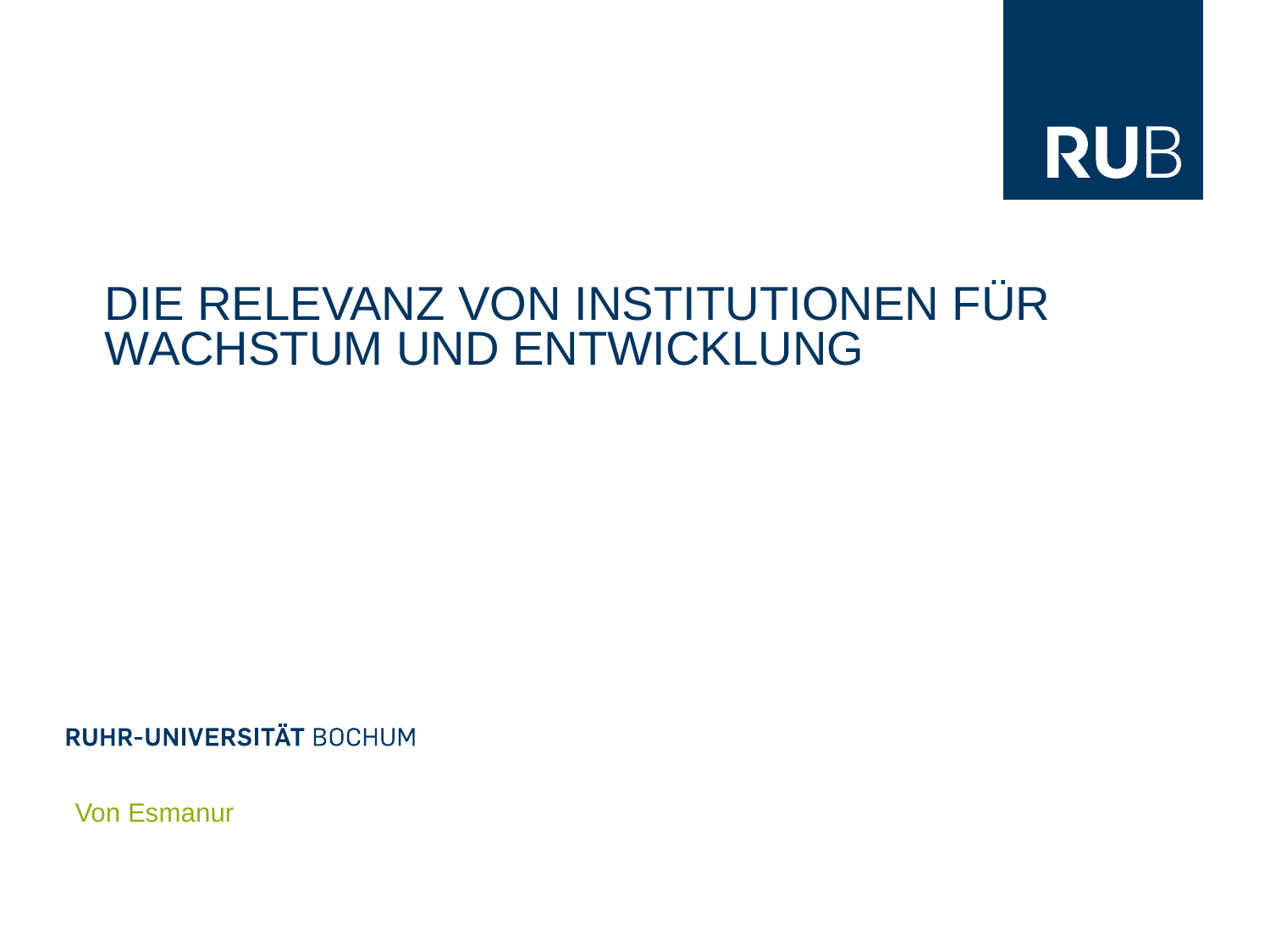

# Die Relevanz von Institutionen für Wachstum und Entwicklung
Von Esmanur